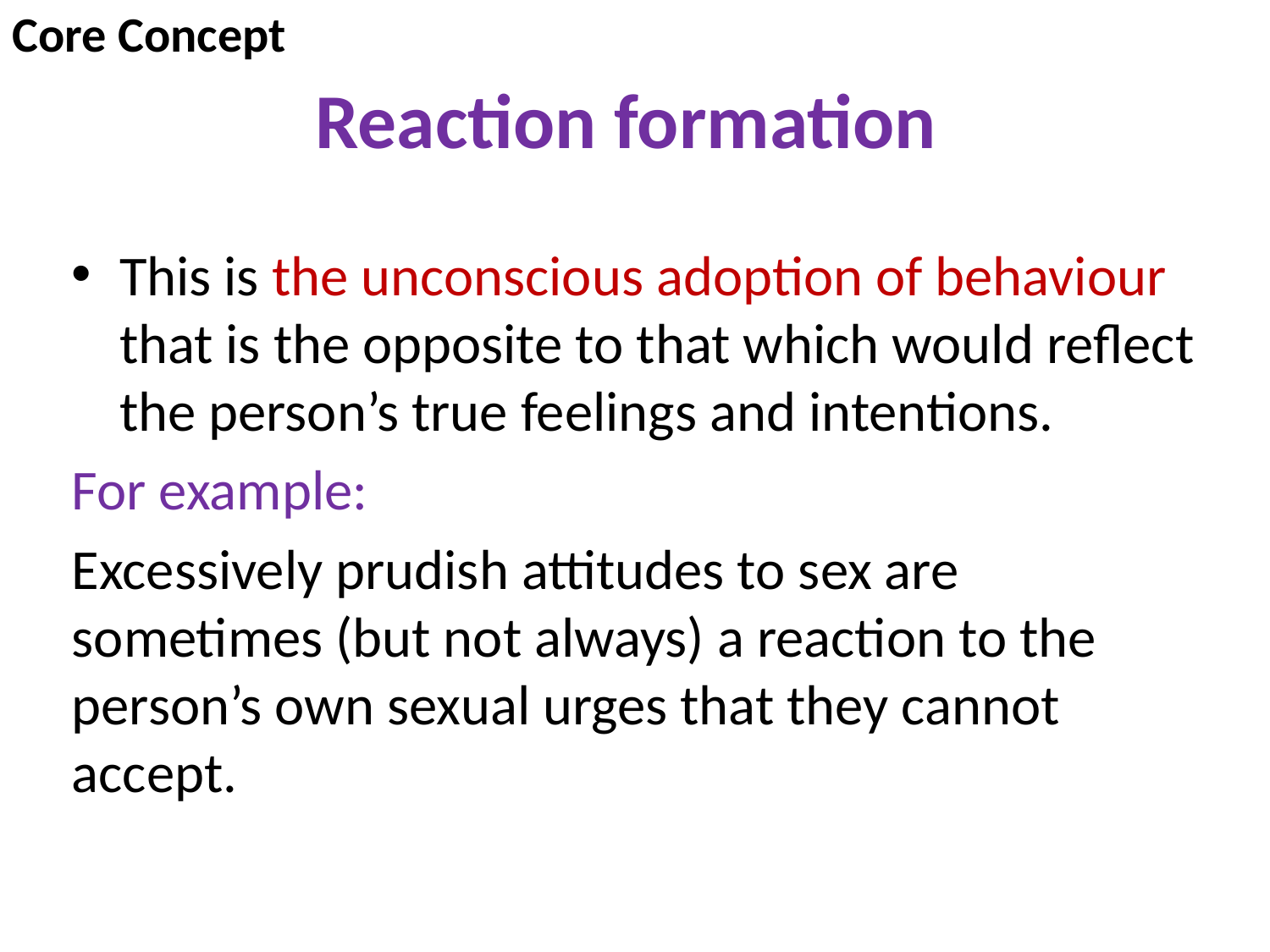

Core Concept
# Reaction formation
This is the unconscious adoption of behaviour that is the opposite to that which would reflect the person’s true feelings and intentions.
For example:
Excessively prudish attitudes to sex are sometimes (but not always) a reaction to the person’s own sexual urges that they cannot accept.